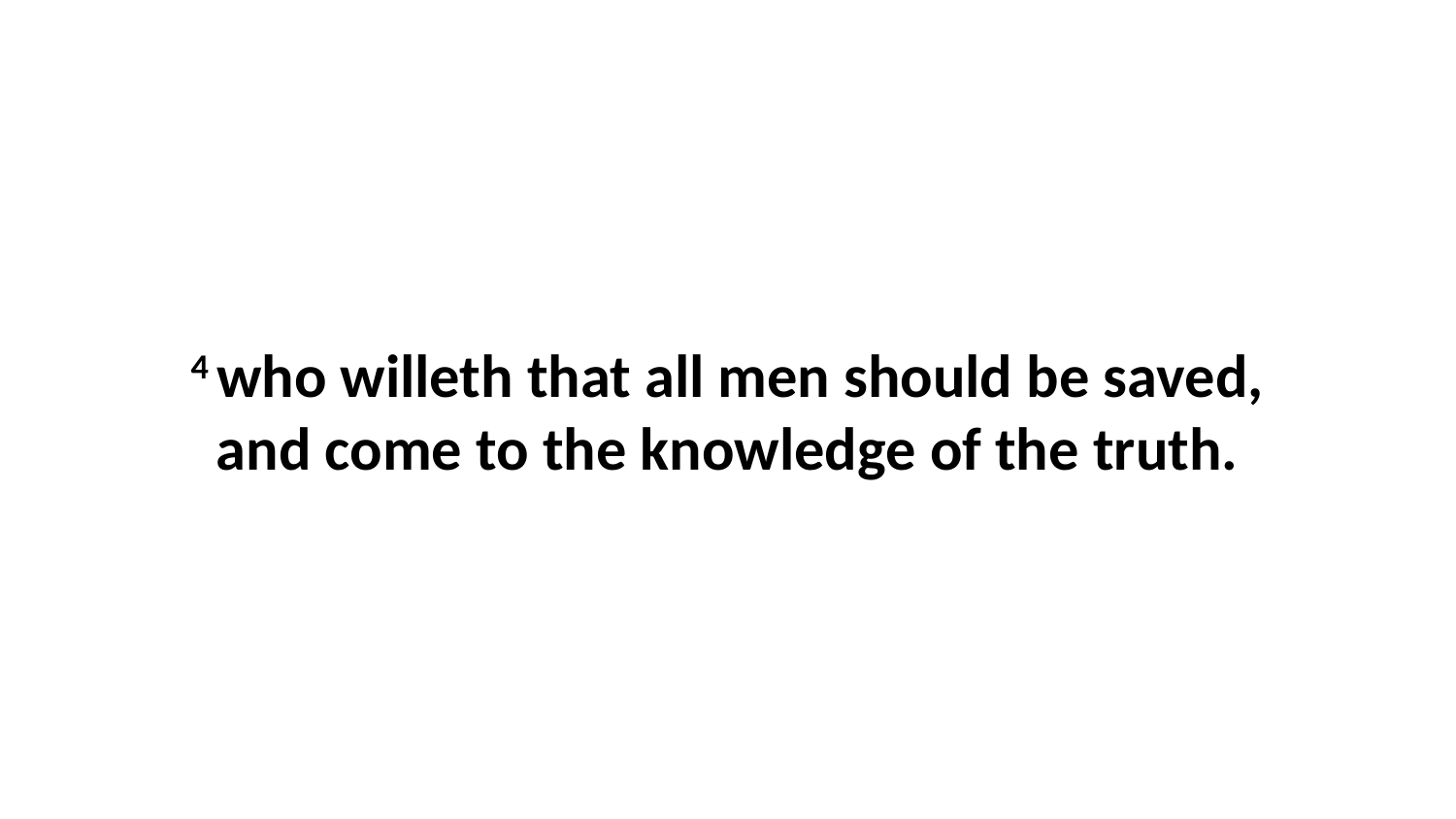

4 who willeth that all men should be saved, and come to the knowledge of the truth.